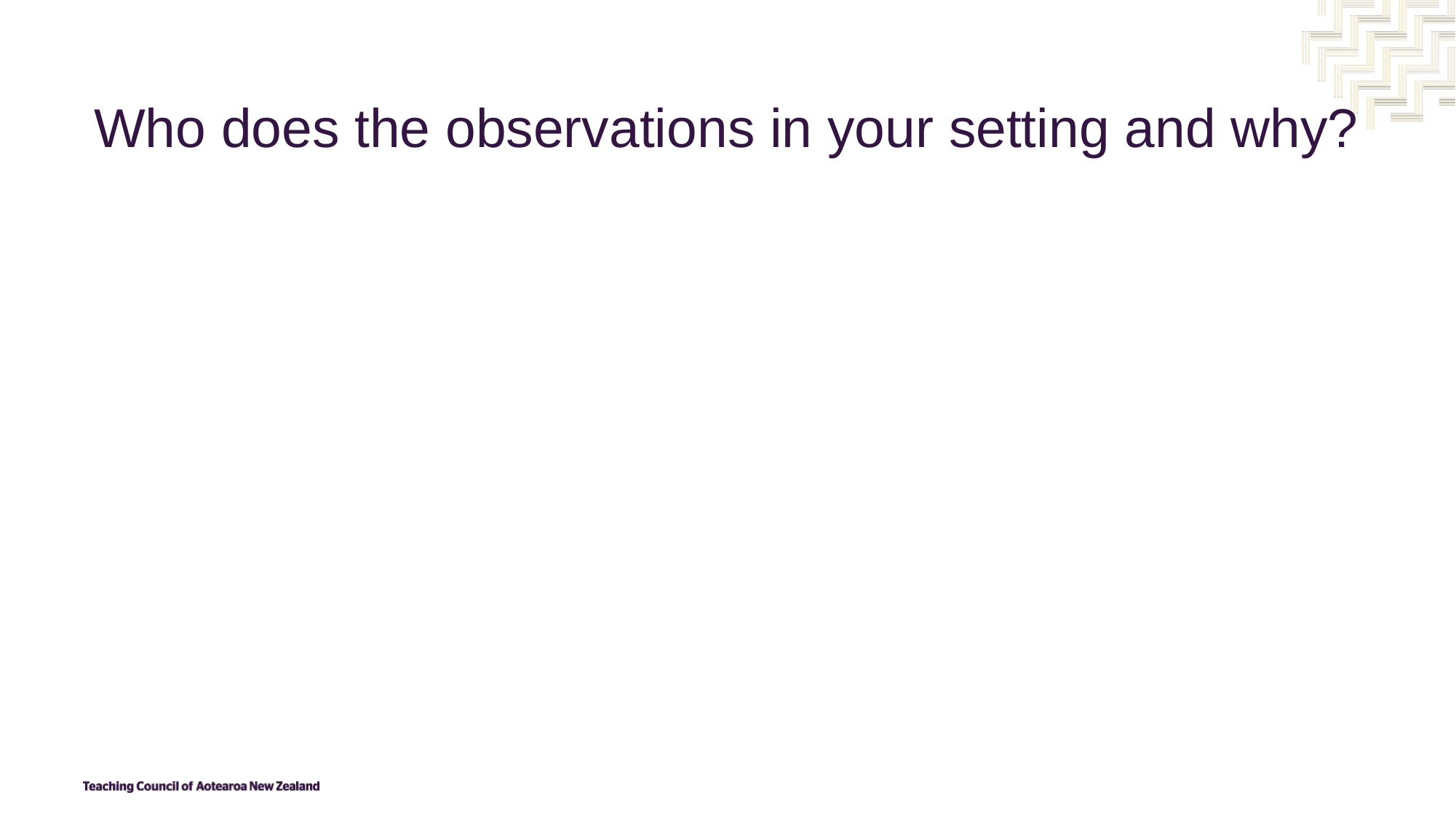

Who does the observations in your setting and why?